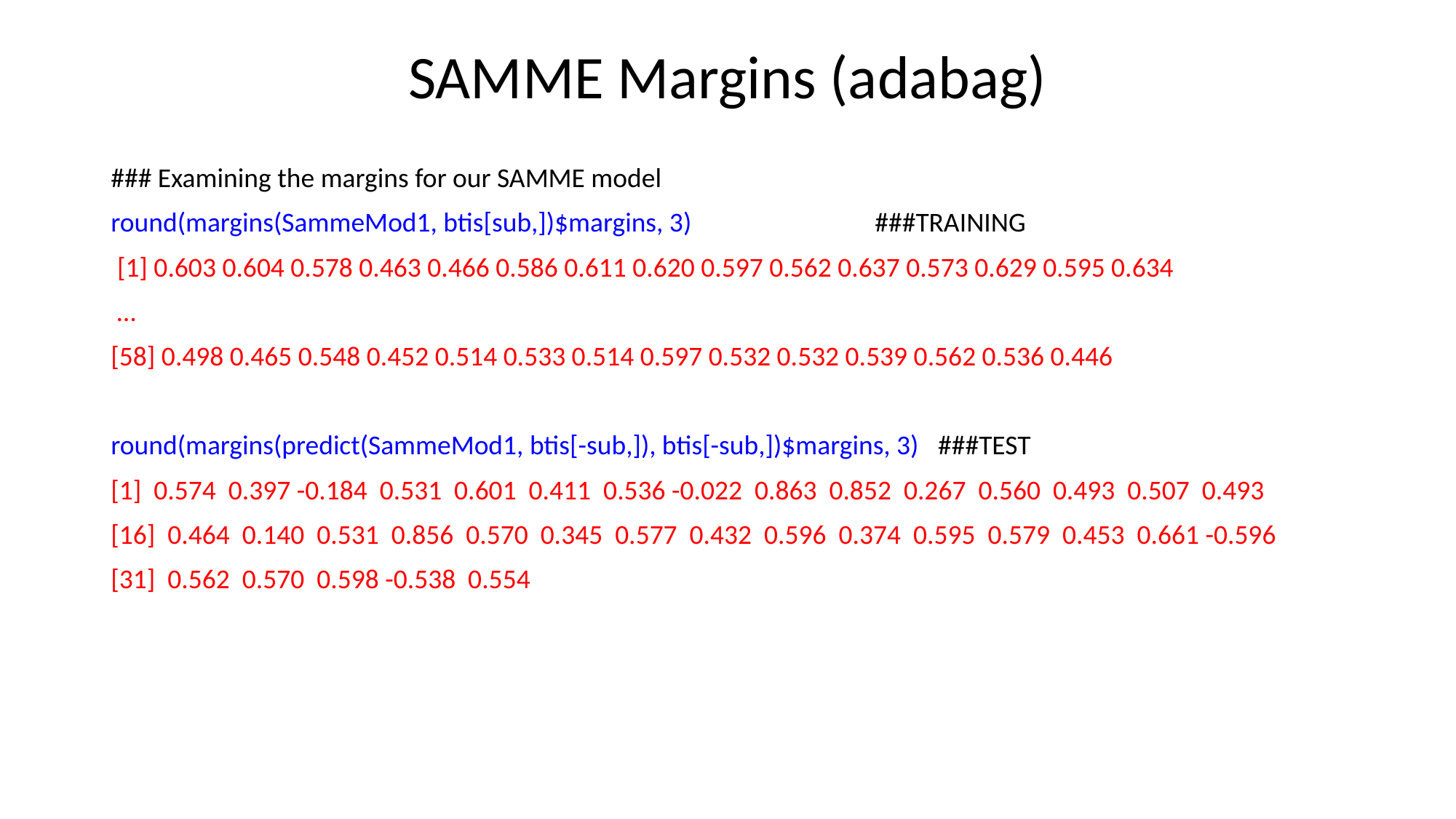

# SAMME Margins (adabag)
### Examining the margins for our SAMME model
round(margins(SammeMod1, btis[sub,])$margins, 3)		###TRAINING
 [1] 0.603 0.604 0.578 0.463 0.466 0.586 0.611 0.620 0.597 0.562 0.637 0.573 0.629 0.595 0.634
 …
[58] 0.498 0.465 0.548 0.452 0.514 0.533 0.514 0.597 0.532 0.532 0.539 0.562 0.536 0.446

round(margins(predict(SammeMod1, btis[-sub,]), btis[-sub,])$margins, 3)   ###TEST
[1]  0.574  0.397 -0.184  0.531  0.601  0.411  0.536 -0.022  0.863  0.852  0.267  0.560  0.493  0.507  0.493
[16]  0.464  0.140  0.531  0.856  0.570  0.345  0.577  0.432  0.596  0.374  0.595  0.579  0.453  0.661 -0.596
[31]  0.562  0.570  0.598 -0.538  0.554